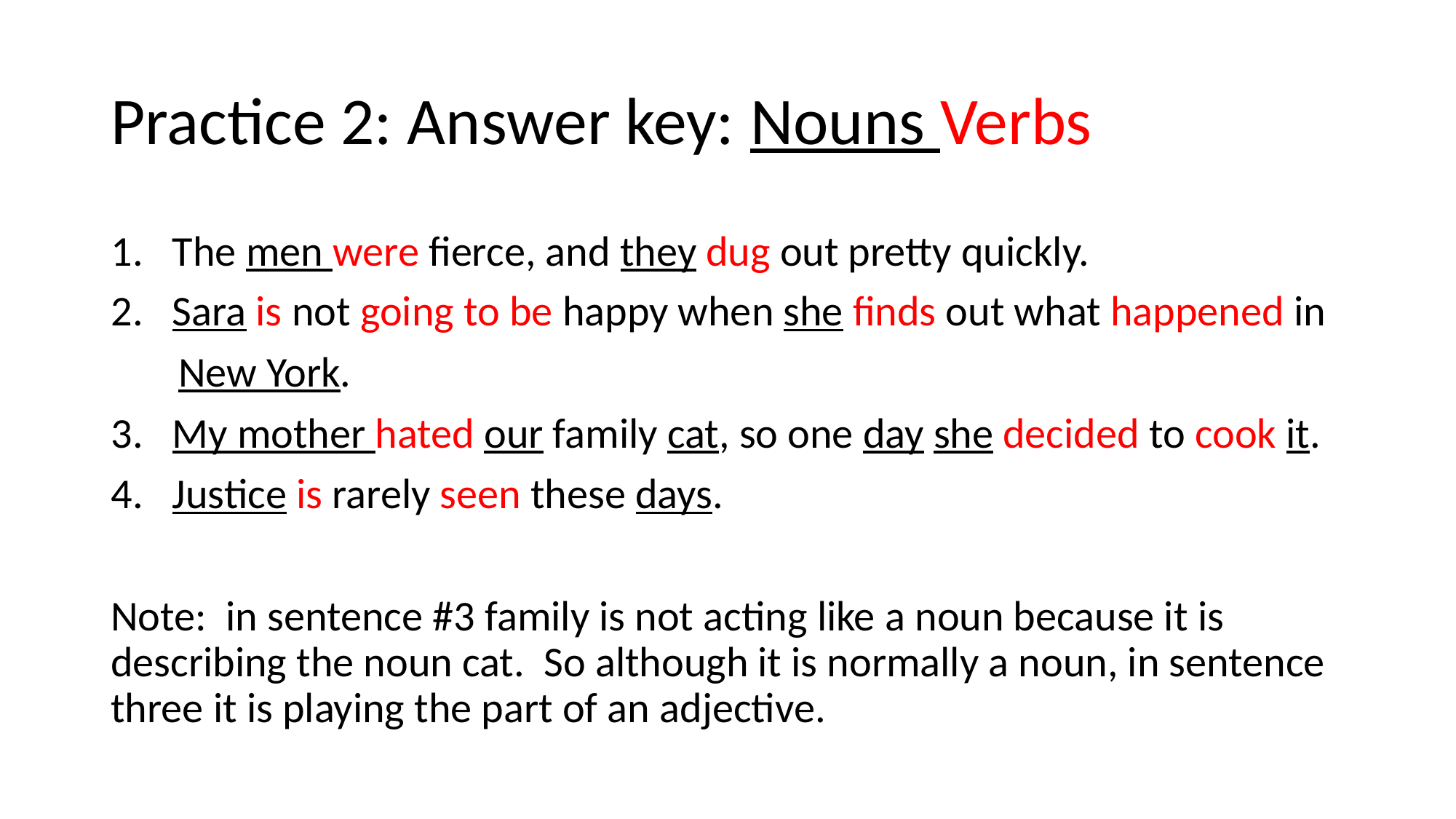

# Practice 2: Answer key: Nouns Verbs
The men were fierce, and they dug out pretty quickly.
Sara is not going to be happy when she finds out what happened in
       New York.
My mother hated our family cat, so one day she decided to cook it.
Justice is rarely seen these days.

Note:  in sentence #3 family is not acting like a noun because it is describing the noun cat.  So although it is normally a noun, in sentence three it is playing the part of an adjective.